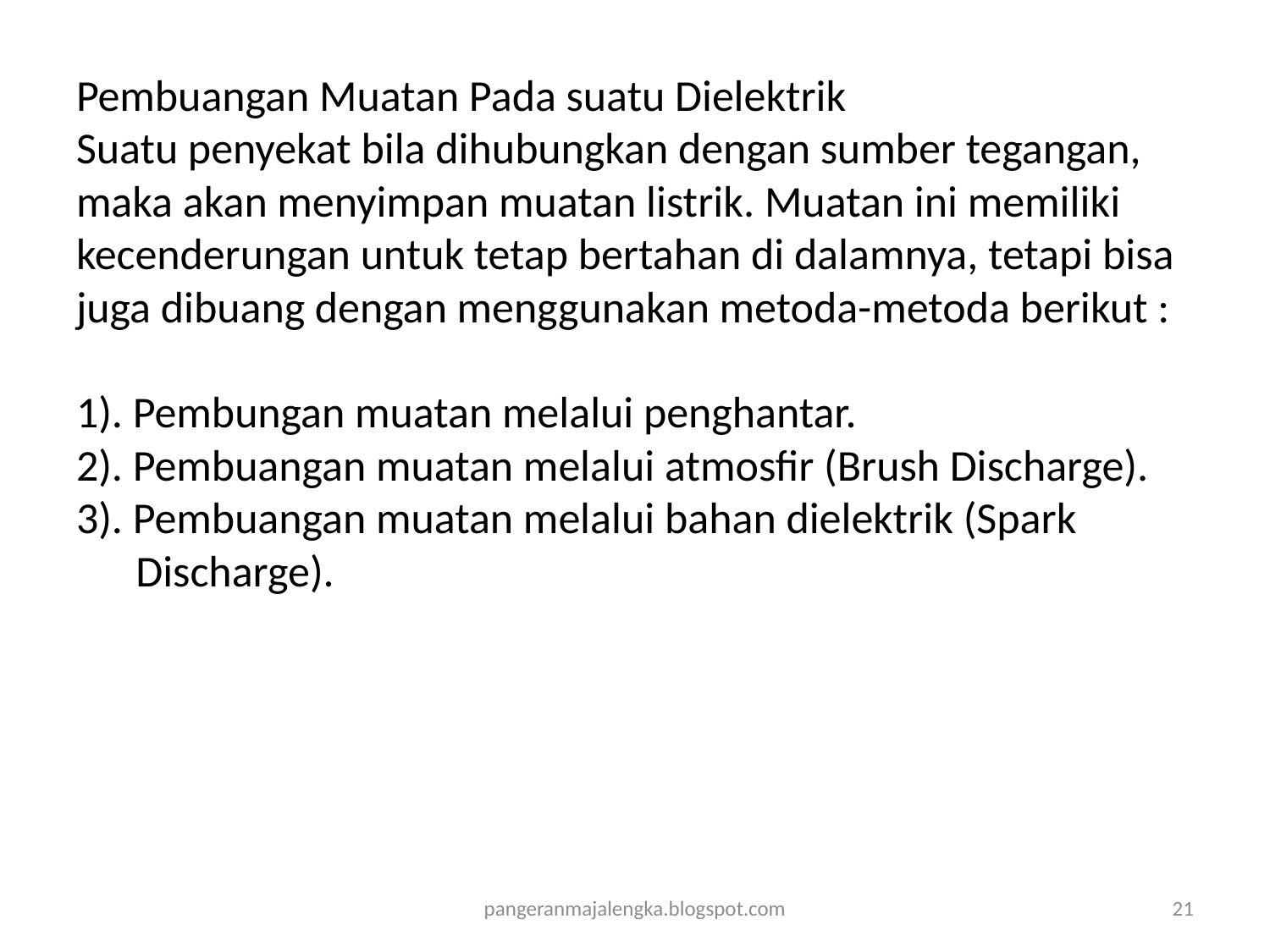

# Pembuangan Muatan Pada suatu Dielektrik Suatu penyekat bila dihubungkan dengan sumber tegangan, maka akan menyimpan muatan listrik. Muatan ini memiliki kecenderungan untuk tetap bertahan di dalamnya, tetapi bisa juga dibuang dengan menggunakan metoda-metoda berikut : 1). Pembungan muatan melalui penghantar. 2). Pembuangan muatan melalui atmosfir (Brush Discharge). 3). Pembuangan muatan melalui bahan dielektrik (Spark Discharge).
pangeranmajalengka.blogspot.com
21